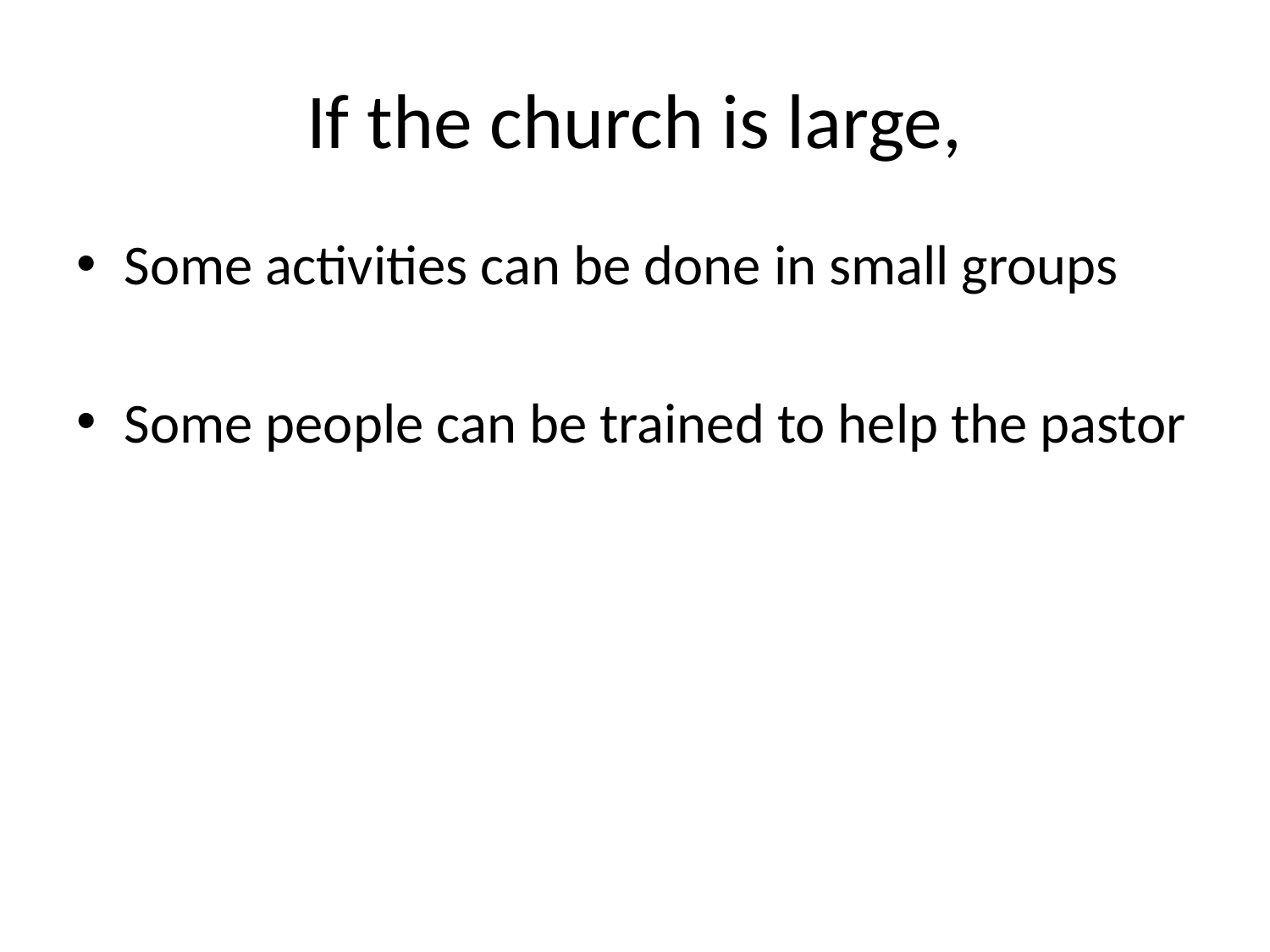

# If the church is large,
Some activities can be done in small groups

Some people can be trained to help the pastor